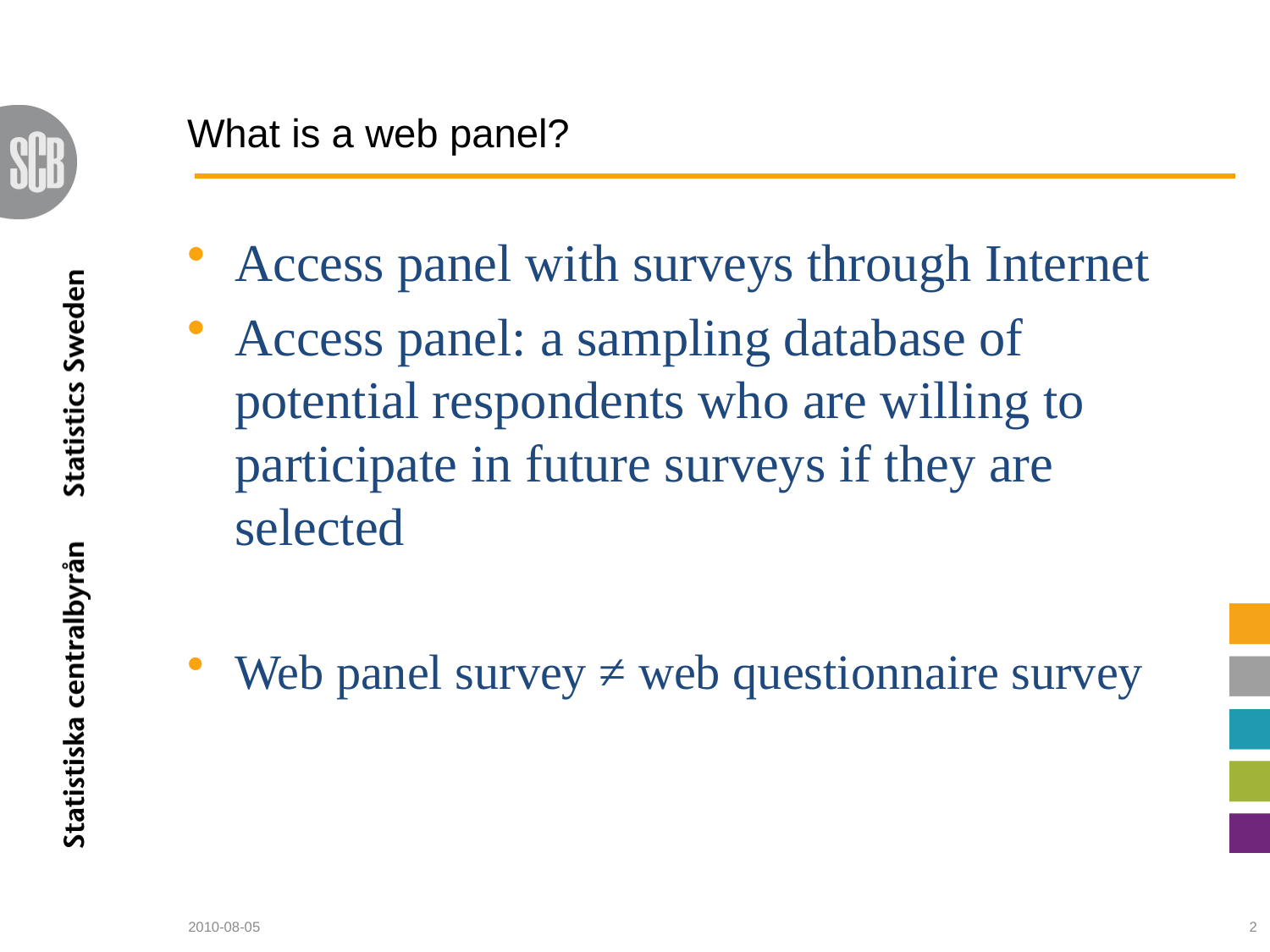

# What is a web panel?
Access panel with surveys through Internet
Access panel: a sampling database of potential respondents who are willing to participate in future surveys if they are selected

Web panel survey ≠ web questionnaire survey

2010-08-05
2